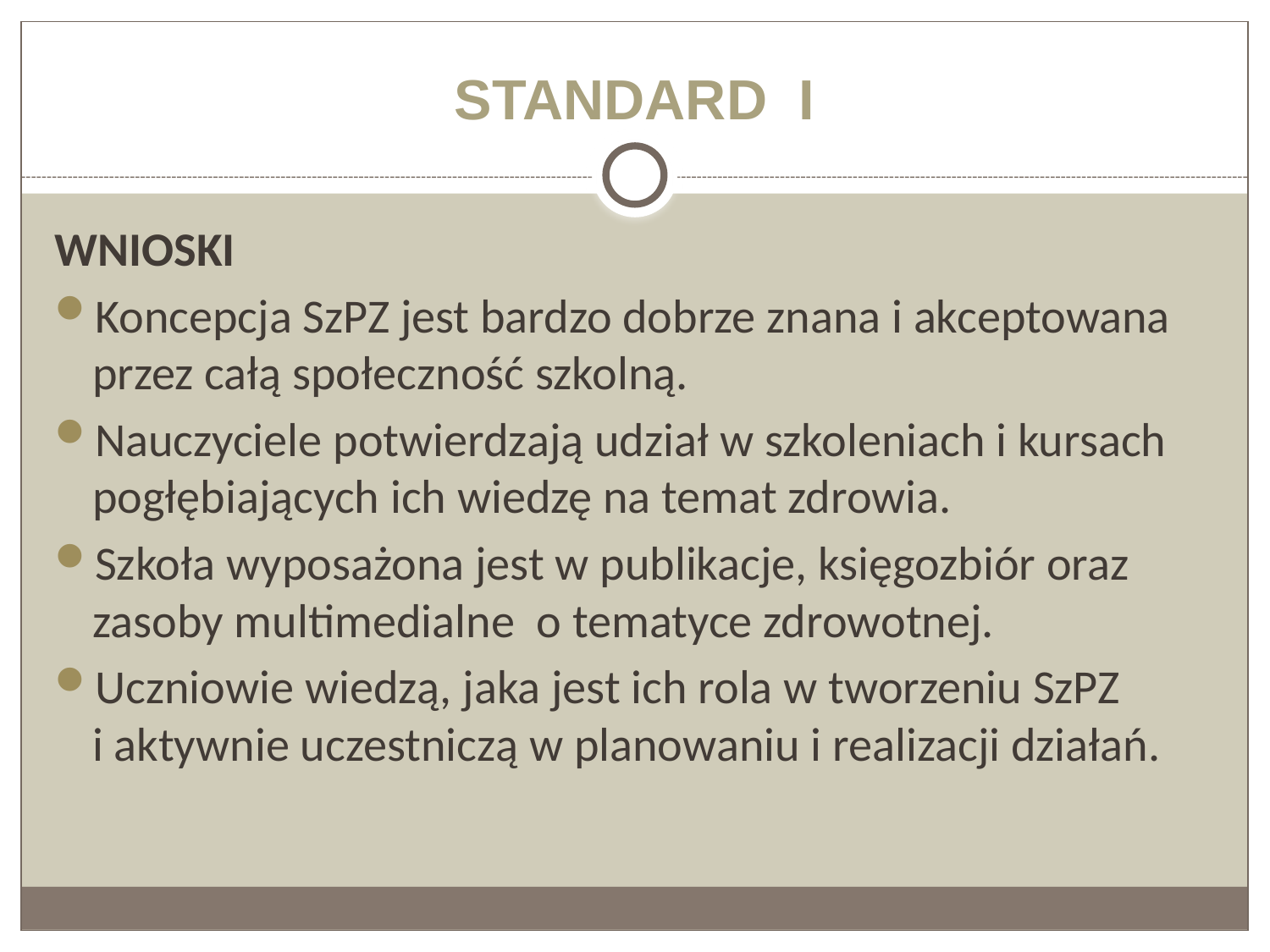

# STANDARD  I
WNIOSKI
Koncepcja SzPZ jest bardzo dobrze znana i akceptowana przez całą społeczność szkolną.
Nauczyciele potwierdzają udział w szkoleniach i kursach pogłębiających ich wiedzę na temat zdrowia.
Szkoła wyposażona jest w publikacje, księgozbiór oraz zasoby multimedialne  o tematyce zdrowotnej.
Uczniowie wiedzą, jaka jest ich rola w tworzeniu SzPZ
i aktywnie uczestniczą w planowaniu i realizacji działań.